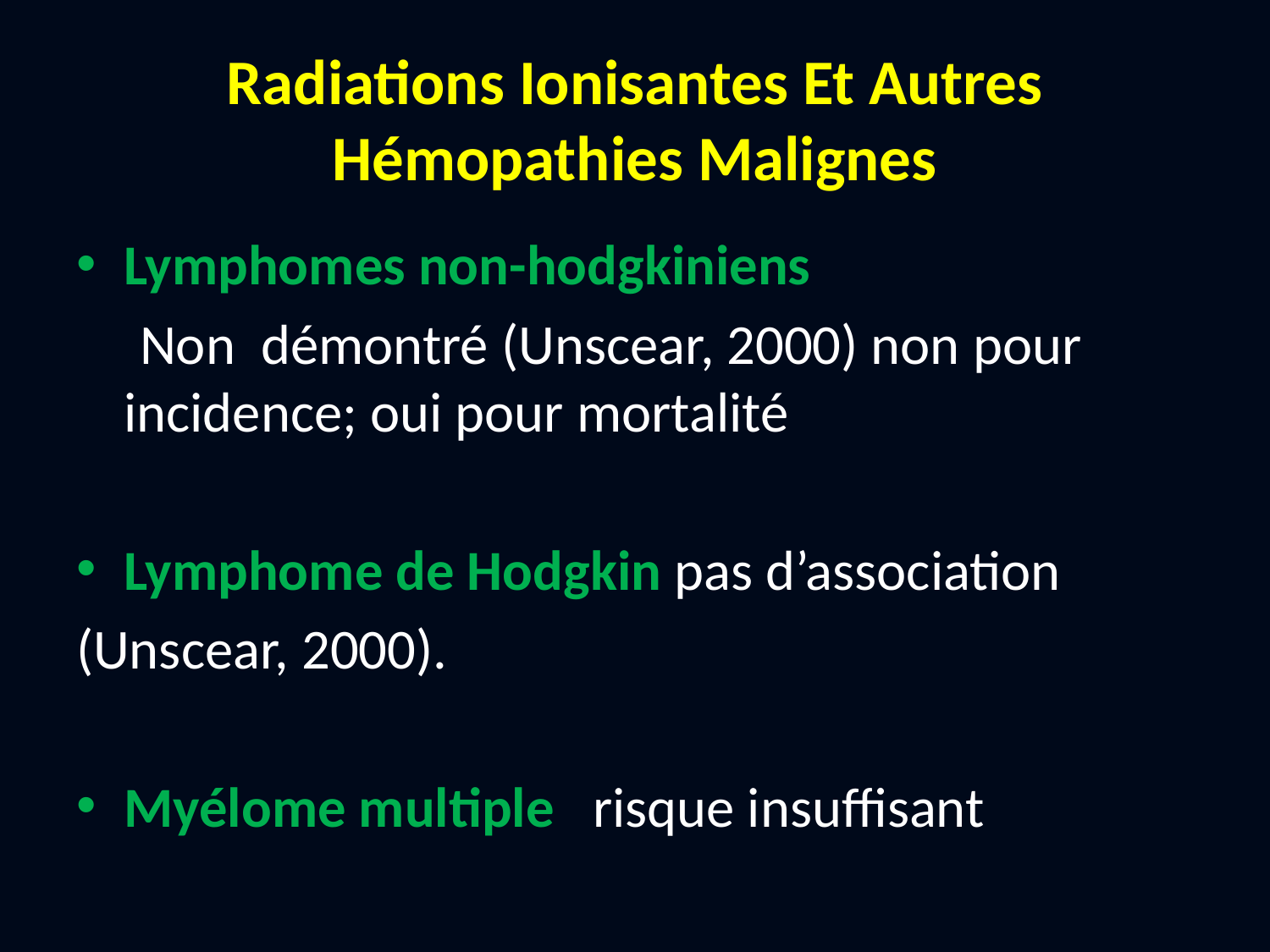

# Radiations Ionisantes Et Autres Hémopathies Malignes
Lymphomes non-hodgkiniens
     Non  démontré (Unscear, 2000) non pour incidence; oui pour mortalité

Lymphome de Hodgkin pas d’association
(Unscear, 2000).

Myélome multiple   risque insuffisant